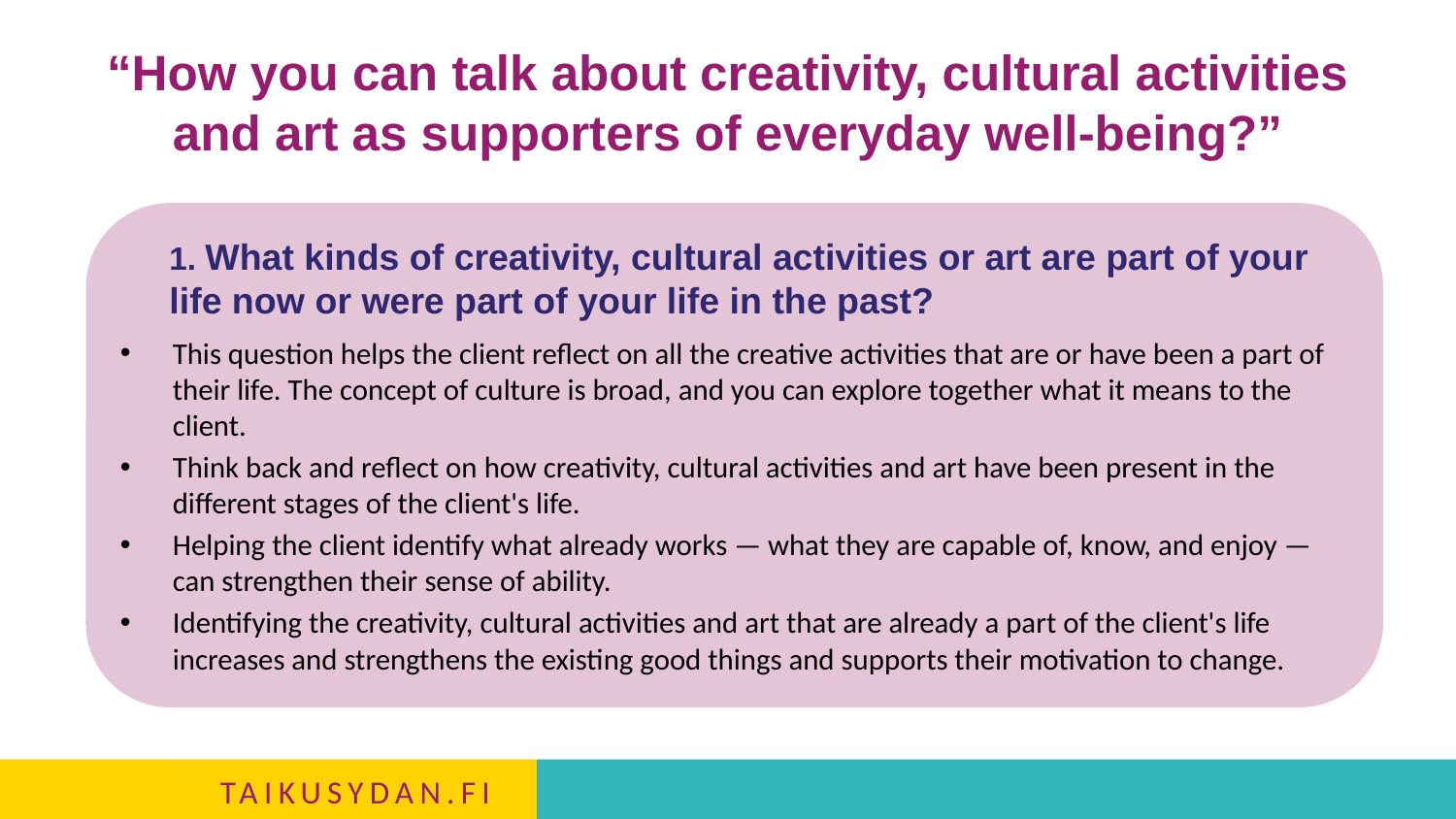

# “How you can talk about creativity, cultural activities and art as supporters of everyday well-being?”
1. What kinds of creativity, cultural activities or art are part of your life now or were part of your life in the past?

This question helps the client reflect on all the creative activities that are or have been a part of their life. The concept of culture is broad, and you can explore together what it means to the client.
Think back and reflect on how creativity, cultural activities and art have been present in the different stages of the client's life.
Helping the client identify what already works — what they are capable of, know, and enjoy — can strengthen their sense of ability.
Identifying the creativity, cultural activities and art that are already a part of the client's life increases and strengthens the existing good things and supports their motivation to change.